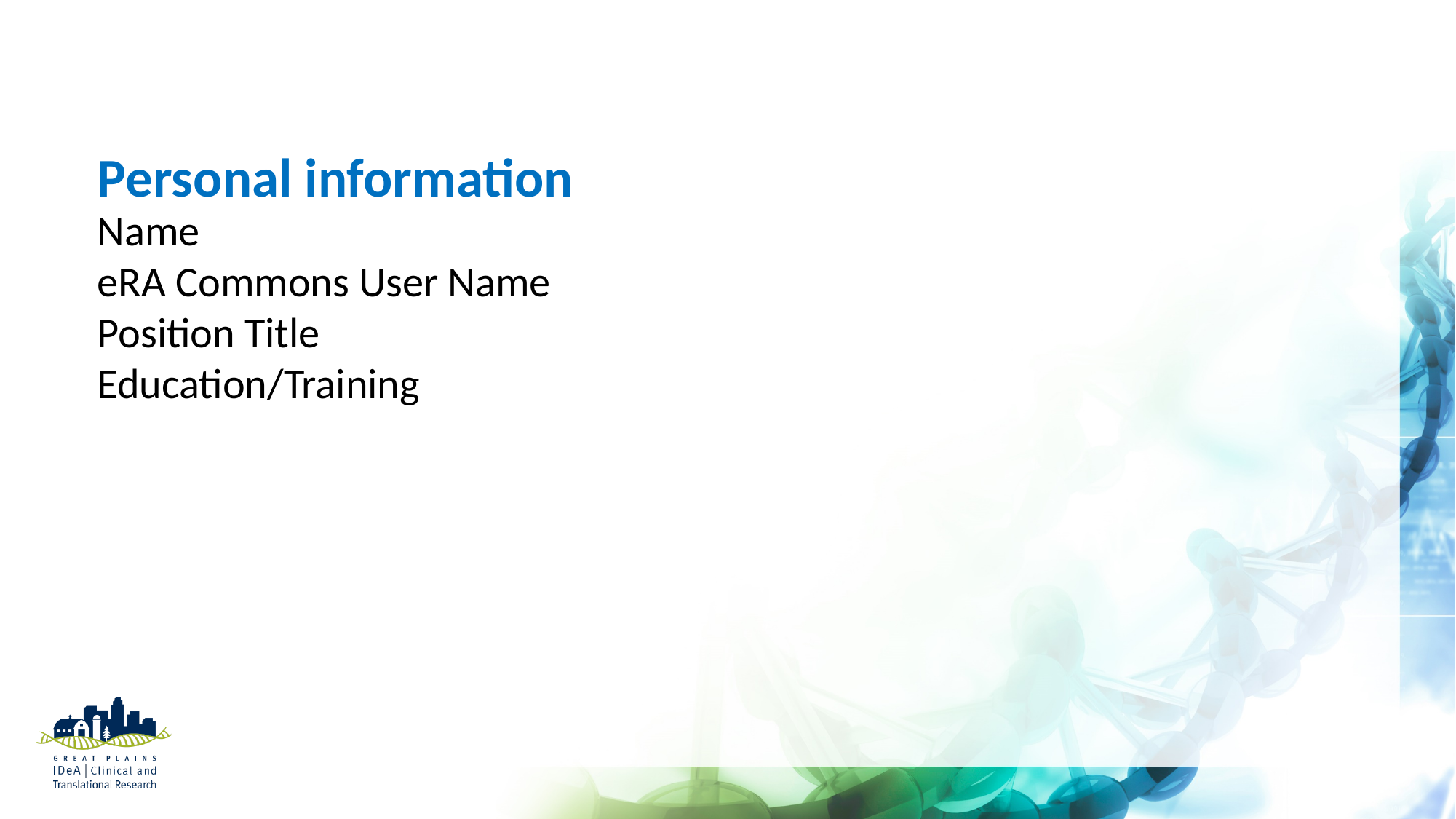

Personal information
Name
eRA Commons User Name
Position Title
Education/Training